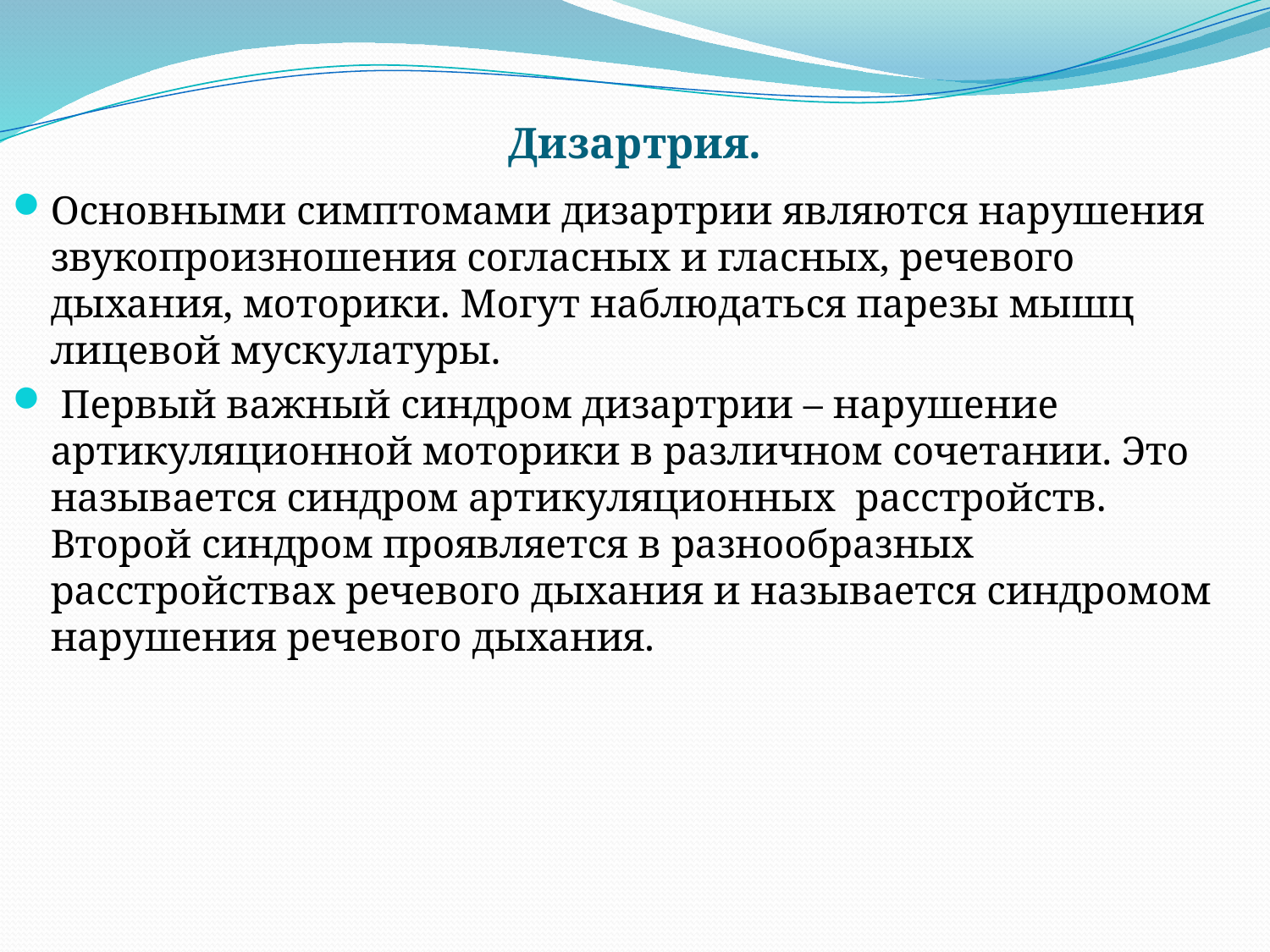

Дизартрия.
Основными симптомами дизартрии являются нарушения звукопроизношения согласных и гласных, речевого дыхания, моторики. Могут наблюдаться парезы мышц лицевой мускулатуры.
 Первый важный синдром дизартрии – нарушение артикуляционной моторики в различном сочетании. Это называется синдром артикуляционных  расстройств. Второй синдром проявляется в разнообразных расстройствах речевого дыхания и называется синдромом нарушения речевого дыхания.